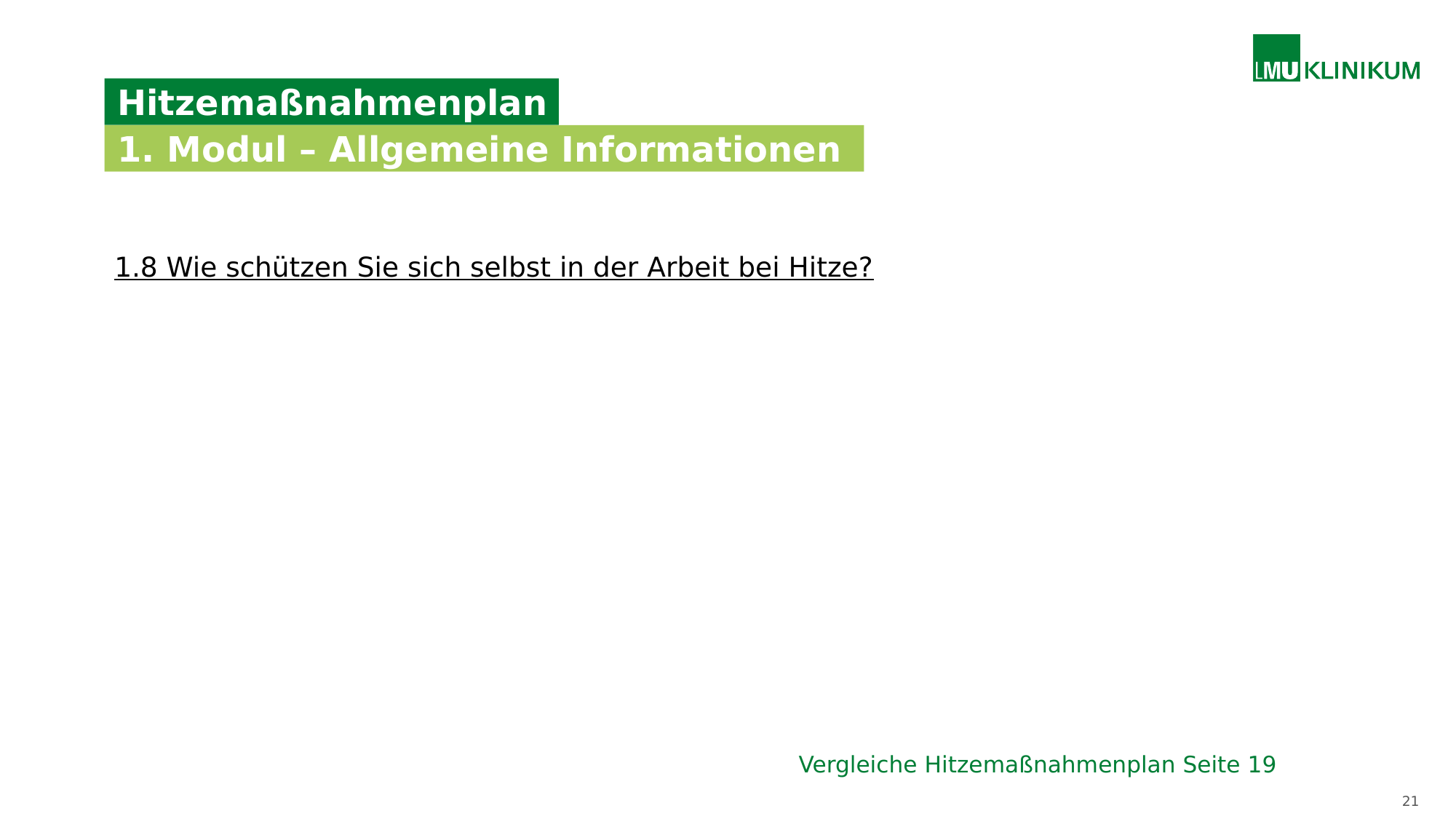

# Hitzemaßnahmenplan
1. Modul – Allgemeine Informationen

1.8 Wie schützen Sie sich selbst in der Arbeit bei Hitze?

 Vergleiche Hitzemaßnahmenplan Seite 19
21